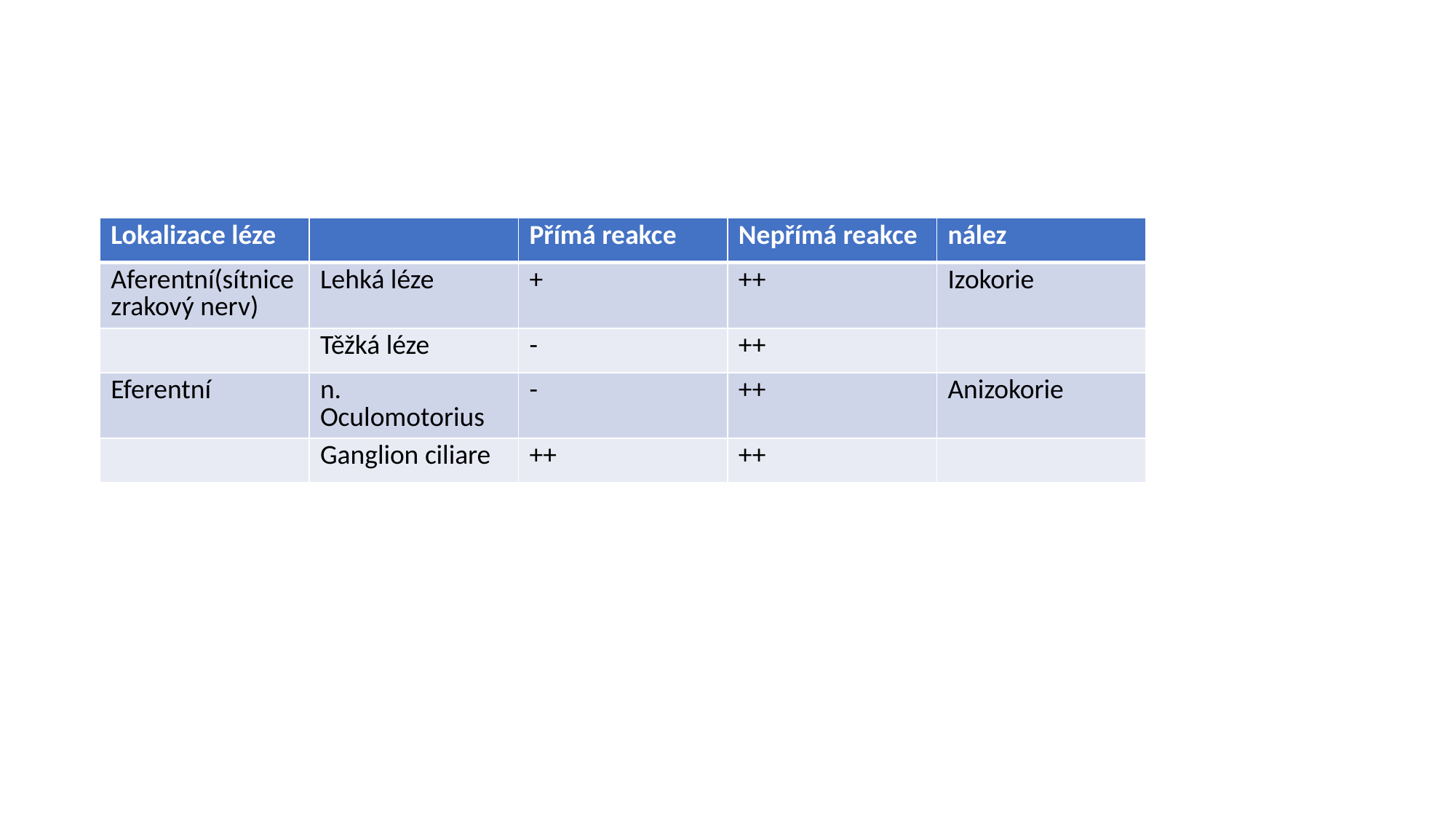

#
| Lokalizace léze |  | Přímá reakce | Nepřímá reakce | nález |
| --- | --- | --- | --- | --- |
| Aferentní(sítnicezrakový nerv) | Lehká léze | + | ++ | Izokorie |
|  | Těžká léze | - | ++ |  |
| Eferentní | n. Oculomotorius | - | ++ | Anizokorie |
|  | Ganglion ciliare | ++ | ++ |  |